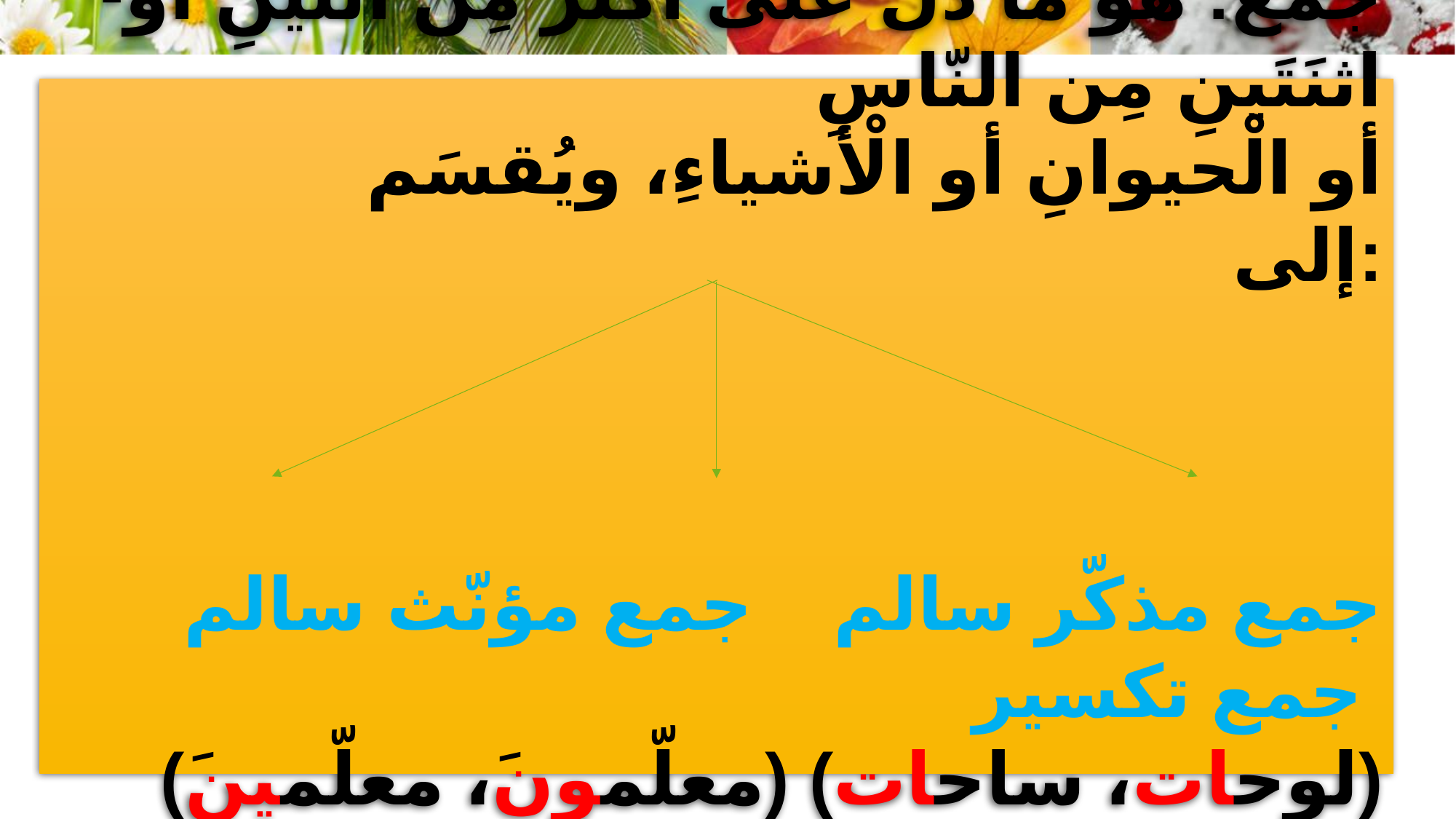

-جمع: هوَ ما دلَّ على أَكثَر مِن اثنَينِ أو اثنَتَينِ مِن النّاسِ
        أو الْحيوانِ أو الْأَشياءِ، ويُقسَم إلى:

    جمع مذكّر سالم    جمع مؤنّث سالم    جمع تكسير
 (معلّمونَ، معلّمينَ) (لوحات، ساحات) (شوارِع، صُحف)